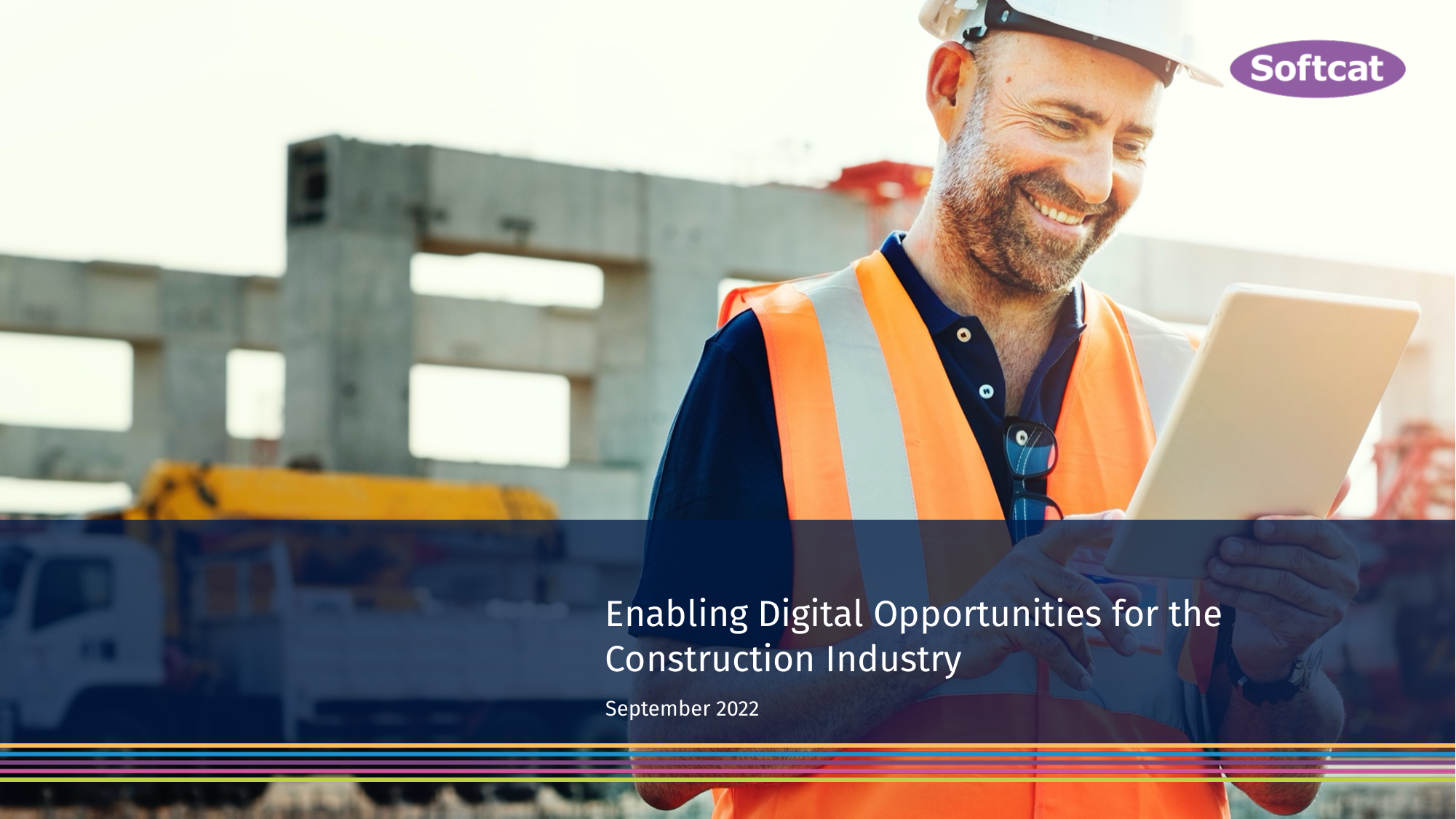

Enabling Digital Opportunities for the Construction Industry
September 2022